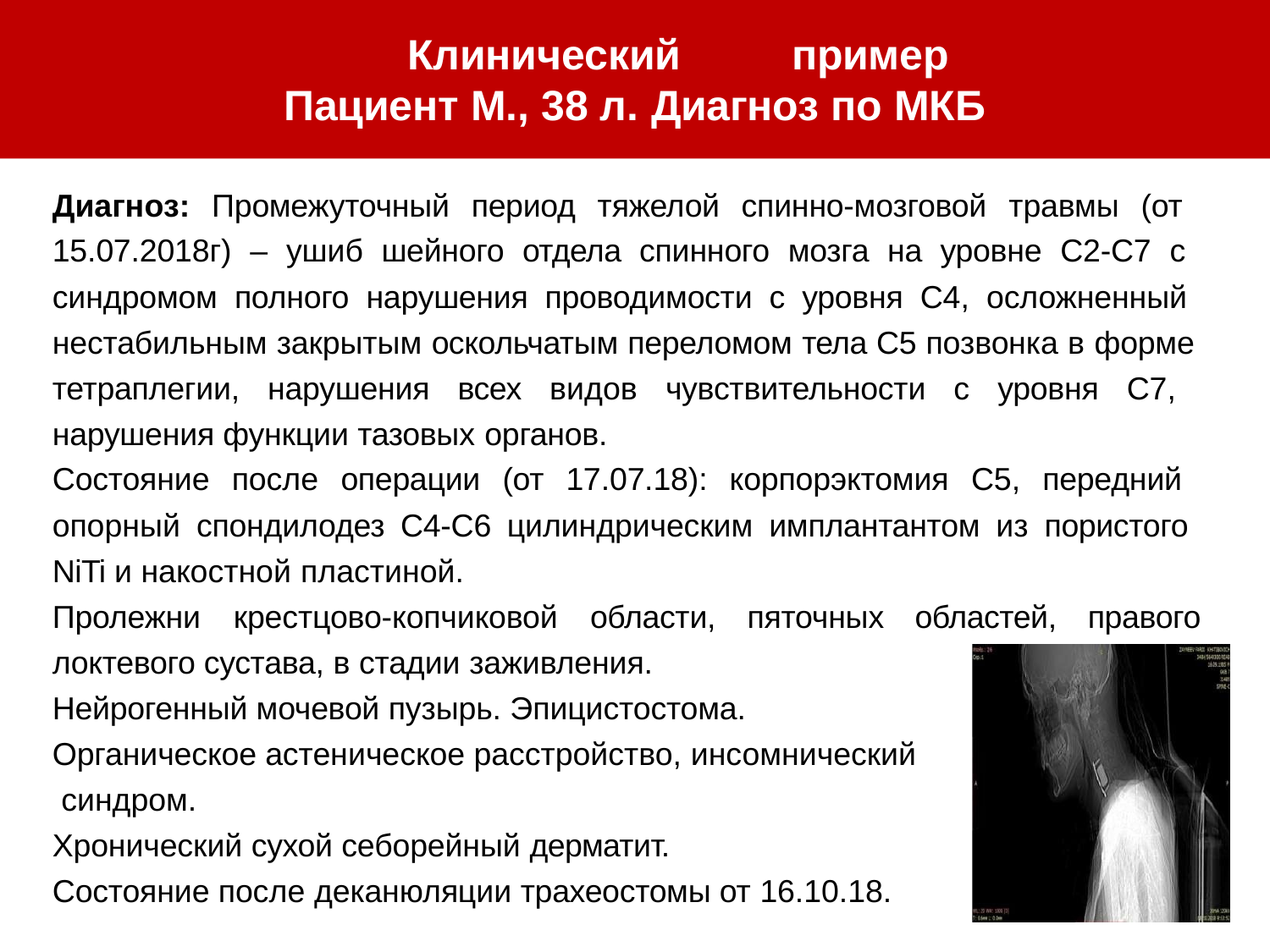

# Клинический	пример  Пациент М., 38 л. Диагноз по МКБ
Диагноз: Промежуточный период тяжелой спинно-мозговой травмы (от  15.07.2018г) – ушиб шейного отдела спинного мозга на уровне С2-С7 с  синдромом полного нарушения проводимости с уровня С4, осложненный  нестабильным закрытым оскольчатым переломом тела С5 позвонка в форме  тетраплегии, нарушения всех видов чувствительности с уровня С7,  нарушения функции тазовых органов.
Состояние после операции (от 17.07.18): корпорэктомия С5, передний  опорный спондилодез С4-С6 цилиндрическим имплантантом из пористого  NiTi и накостной пластиной.
Пролежни	крестцово-копчиковой	области,	пяточных	областей,
локтевого сустава, в стадии заживления.
Нейрогенный мочевой пузырь. Эпицистостома.  Органическое астеническое расстройство, инсомнический  синдром.
Хронический сухой себорейный дерматит.
Состояние после деканюляции трахеостомы от 16.10.18.
правого